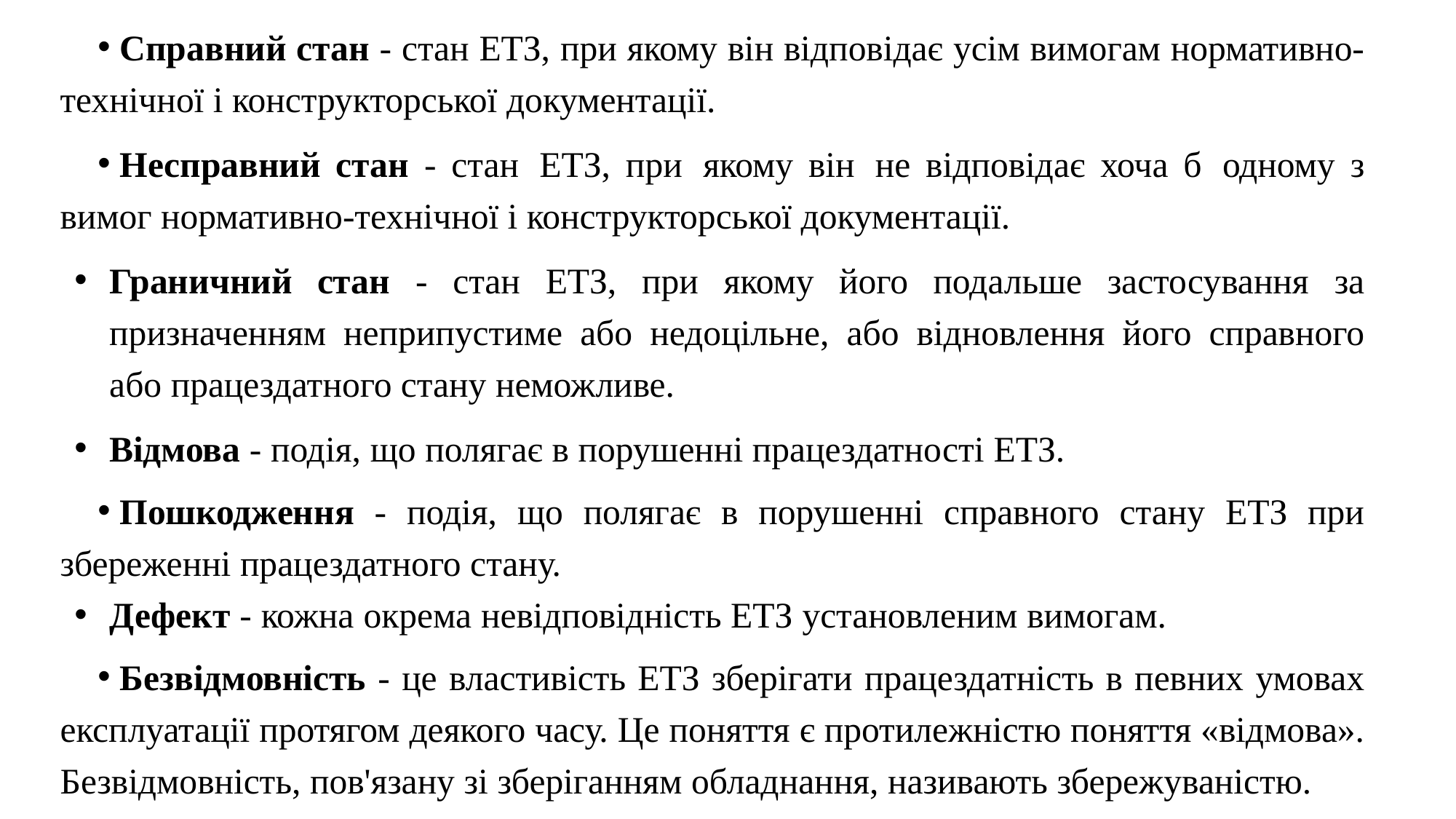

Справний стан - стан ЕТЗ, при якому він відповідає усім вимогам нормативно-технічної і конструкторської документації.
Несправний стан - стан ЕТЗ, при якому він не відповідає хоча б одному з вимог нормативно-технічної і конструкторської документації.
Граничний стан - стан ЕТЗ, при якому його подальше застосування за
призначенням неприпустиме або недоцільне, або відновлення його справного або працездатного стану неможливе.
Відмова - подія, що полягає в порушенні працездатності ЕТЗ.
Пошкодження - подія, що полягає в порушенні справного стану ЕТЗ при збереженні працездатного стану.
Дефект - кожна окрема невідповідність ЕТЗ установленим вимогам.
Безвідмовність - це властивість ЕТЗ зберігати працездатність в певних умовах експлуатації протягом деякого часу. Це поняття є протилежністю поняття «відмова». Безвідмовність, пов'язану зі зберіганням обладнання, називають збережуваністю.